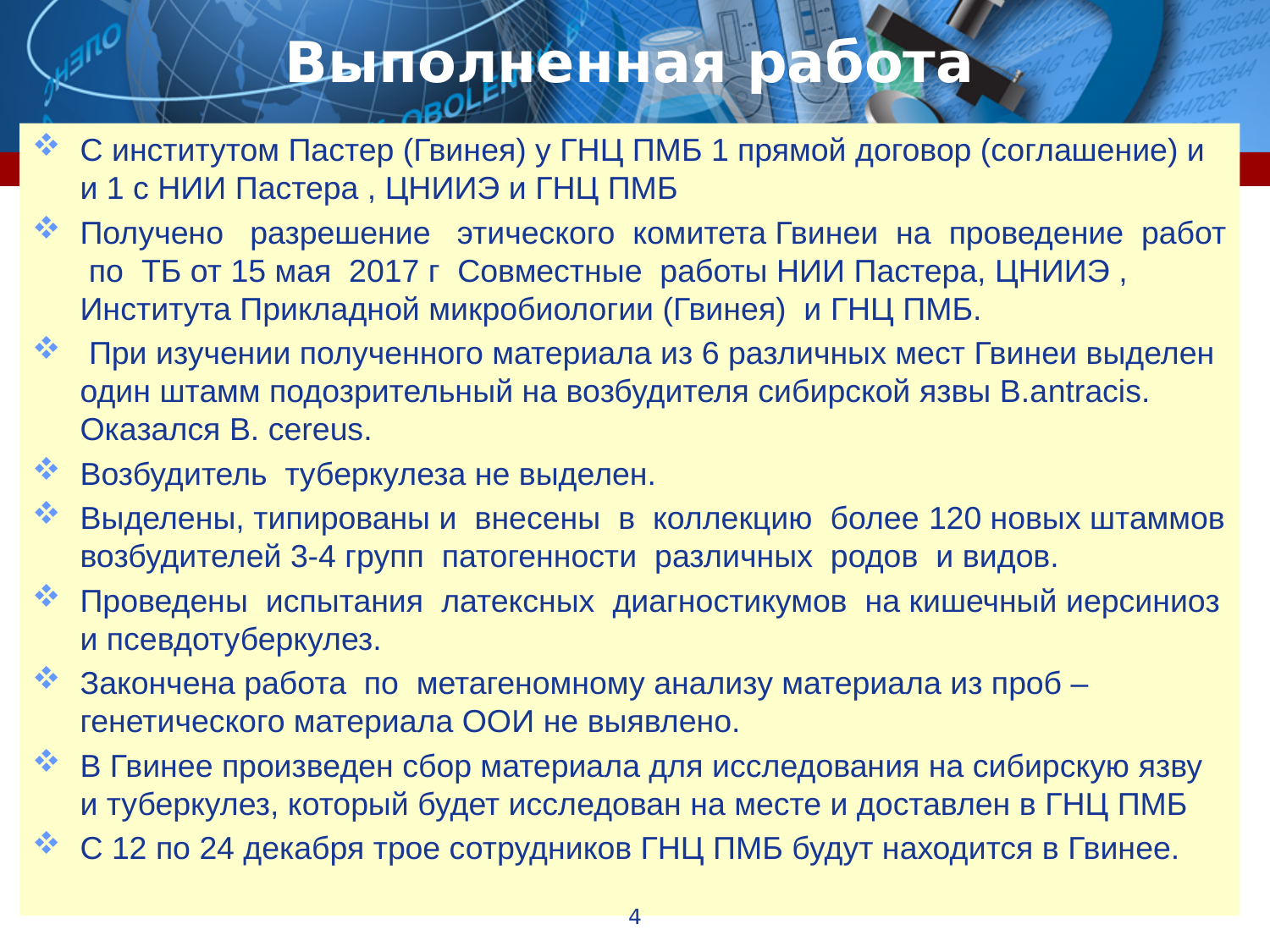

# Выполненная работа
С институтом Пастер (Гвинея) у ГНЦ ПМБ 1 прямой договор (соглашение) и и 1 с НИИ Пастера , ЦНИИЭ и ГНЦ ПМБ
Получено   разрешение   этического  комитета Гвинеи  на  проведение  работ  по  ТБ от 15 мая  2017 г  Совместные  работы НИИ Пастера, ЦНИИЭ , Института Прикладной микробиологии (Гвинея)  и ГНЦ ПМБ.
 При изучении полученного материала из 6 различных мест Гвинеи выделен  один штамм подозрительный на возбудителя сибирской язвы В.аntracis. Оказался B. cereus.
Возбудитель  туберкулеза не выделен.
Выделены, типированы и  внесены  в  коллекцию  более 120 новых штаммов возбудителей 3-4 групп  патогенности  различных  родов  и видов.
Проведены  испытания  латексных  диагностикумов  на кишечный иерсиниоз и псевдотуберкулез.
Закончена работа  по  метагеномному анализу материала из проб – генетического материала ООИ не выявлено.
В Гвинее произведен сбор материала для исследования на сибирскую язву и туберкулез, который будет исследован на месте и доставлен в ГНЦ ПМБ
С 12 по 24 декабря трое сотрудников ГНЦ ПМБ будут находится в Гвинее.

4